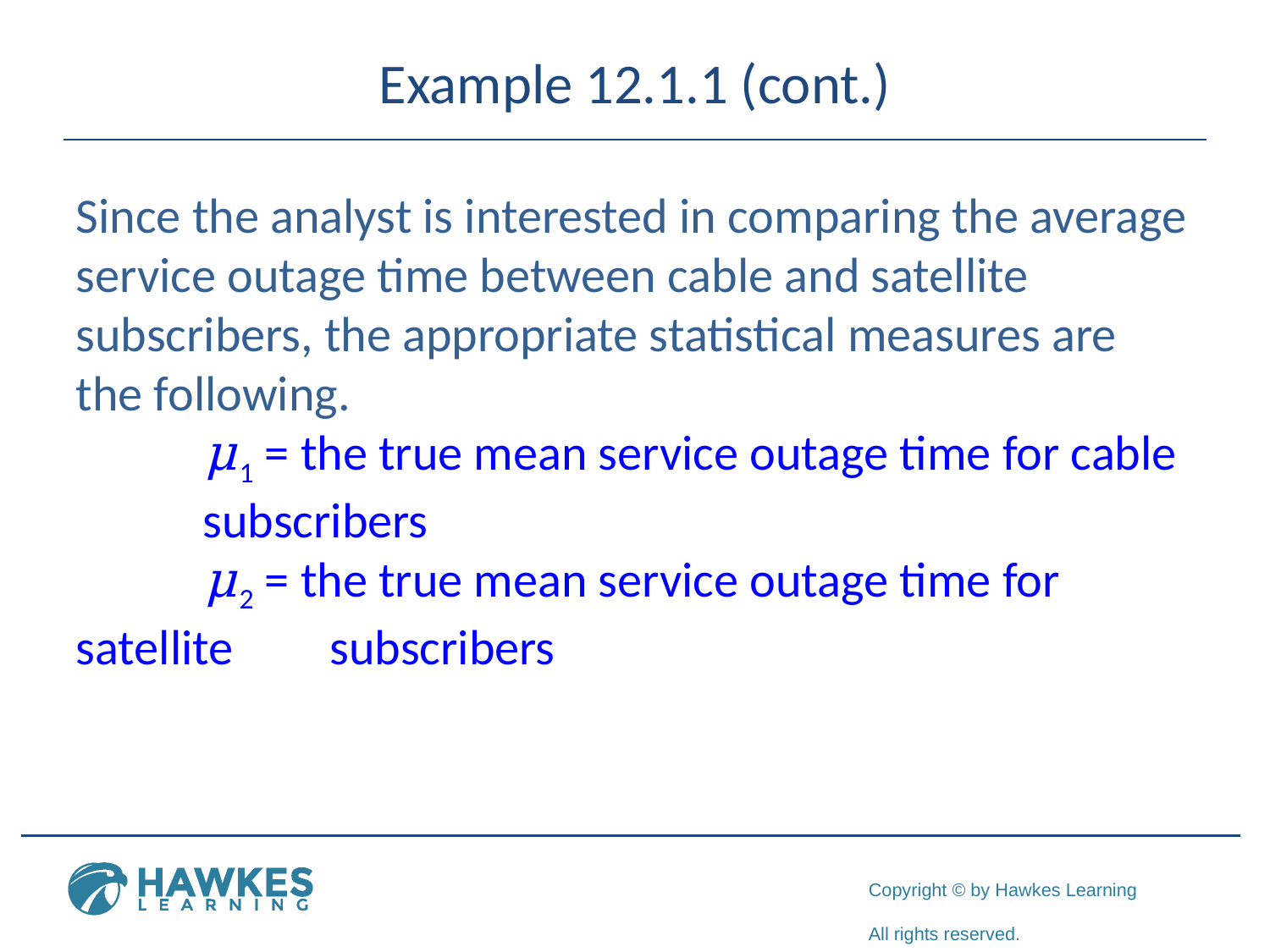

# Example 12.1.1 (cont.)
Since the analyst is interested in comparing the average service outage time between cable and satellite subscribers, the appropriate statistical measures are the following.
	μ1 = the true mean service outage time for cable 	subscribers
	μ2 = the true mean service outage time for satellite 	subscribers